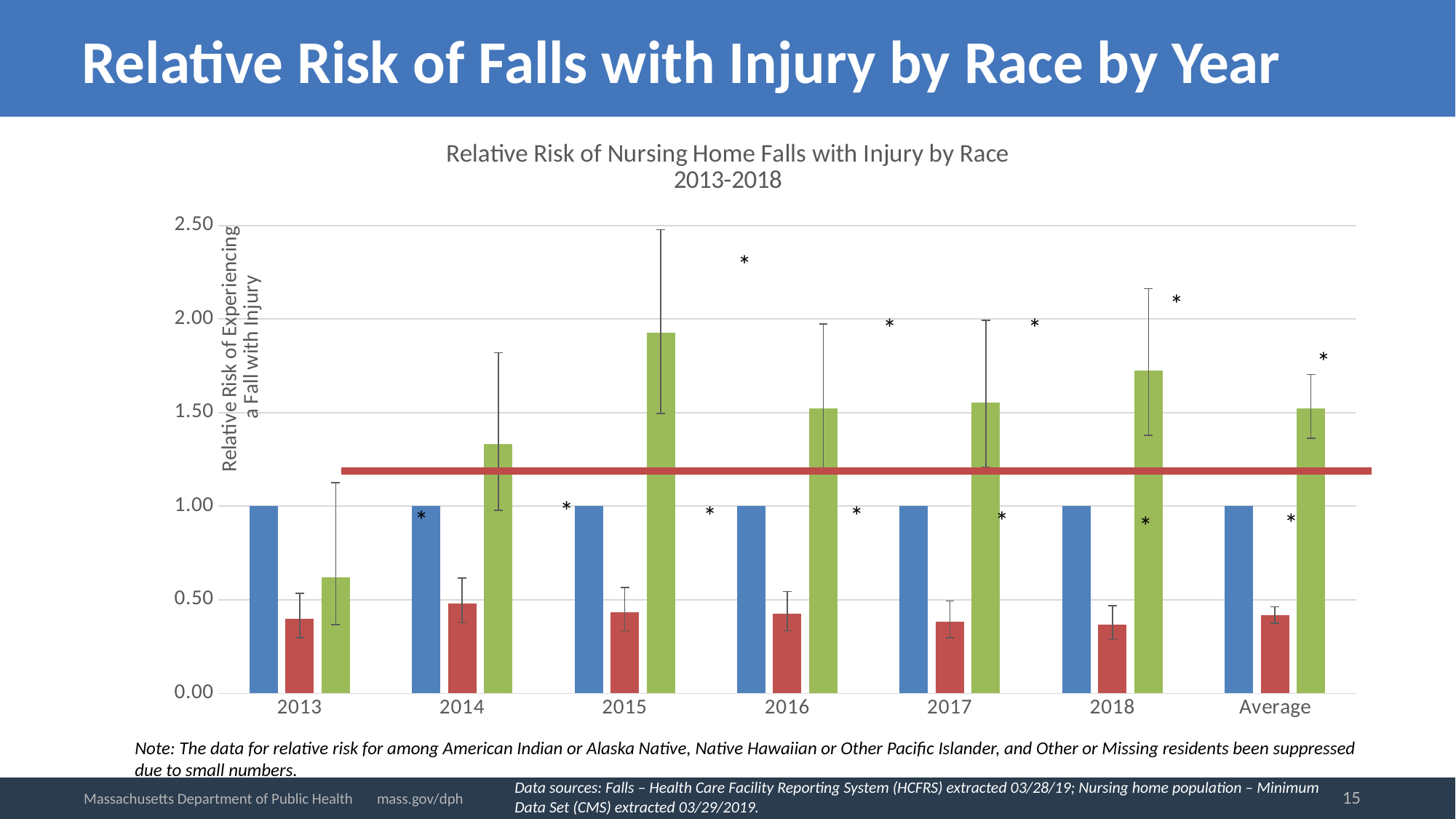

# Relative Risk of Falls with Injury by Race by Year

### Chart: Relative Risk of Nursing Home Falls with Injury by Race
2013-2018

| Category | White | Black or African American | Asian |
|---|---|---|---|
| 2013 | 1.0 | 0.3980445481708894 | 0.6186855587886925 |
| 2014 | 1.0 | 0.48139972333479414 | 1.3335316471699374 |
| 2015 | 1.0 | 0.43438663811911365 | 1.9253985380605745 |
| 2016 | 1.0 | 0.42585771981122156 | 1.5226692763174194 |
| 2017 | 1.0 | 0.3822117171159502 | 1.5528350515463918 |
| 2018 | 1.0 | 0.3666013979388792 | 1.7265014692693723 |
| Average | 1.0 | 0.4154285418483529 | 1.5231804942949434 |
*
*
*
*
*
*
*
*
*
*
*
*
Note: The data for relative risk for among American Indian or Alaska Native, Native Hawaiian or Other Pacific Islander, and Other or Missing residents been suppressed due to small numbers.
Data sources: Falls – Health Care Facility Reporting System (HCFRS) extracted 03/28/19; Nursing home population – Minimum Data Set (CMS) extracted 03/29/2019.
15
Massachusetts Department of Public Health       mass.gov/dph